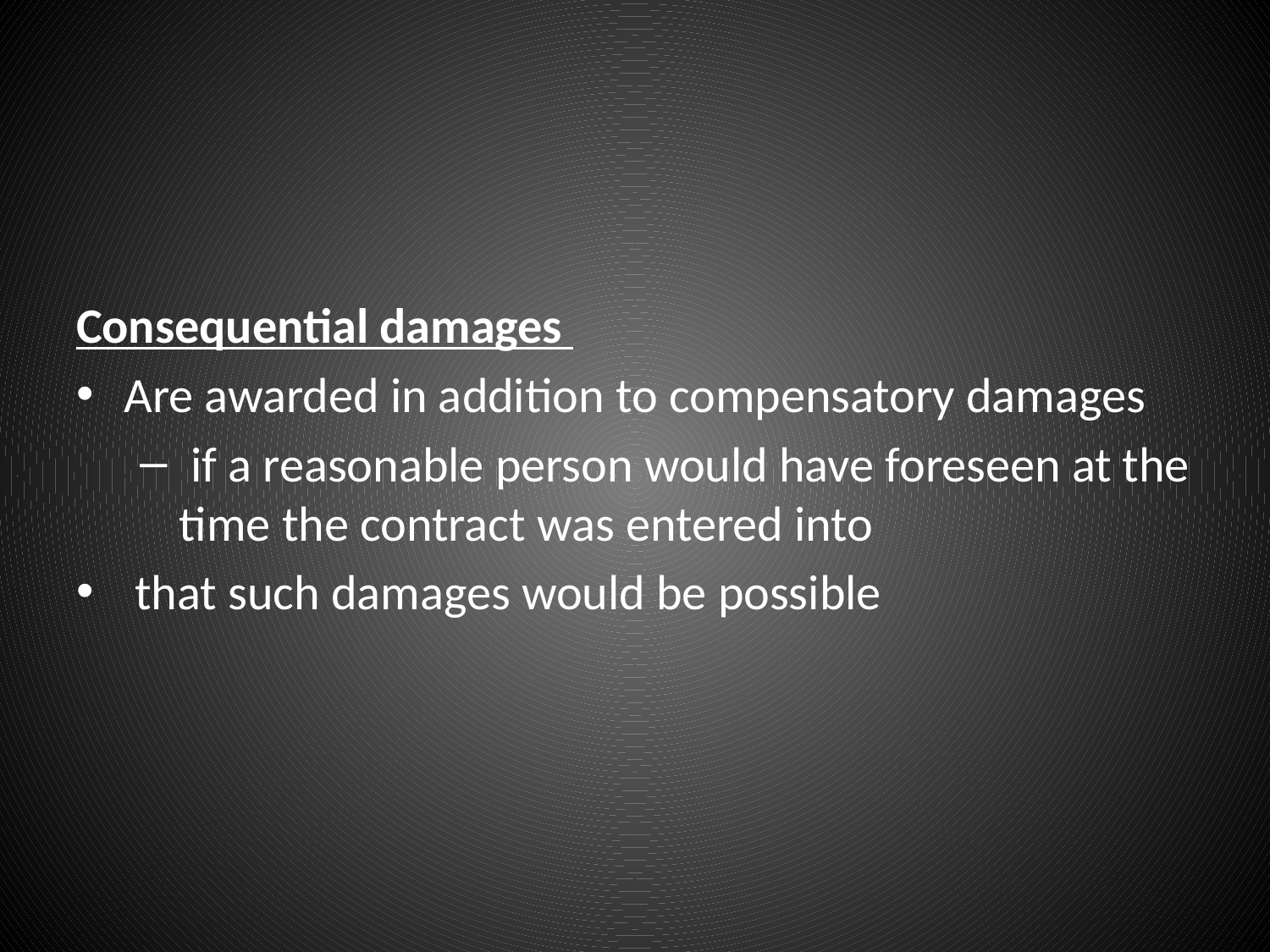

#
Consequential damages
Are awarded in addition to compensatory damages
 if a reasonable person would have foreseen at the time the contract was entered into
 that such damages would be possible